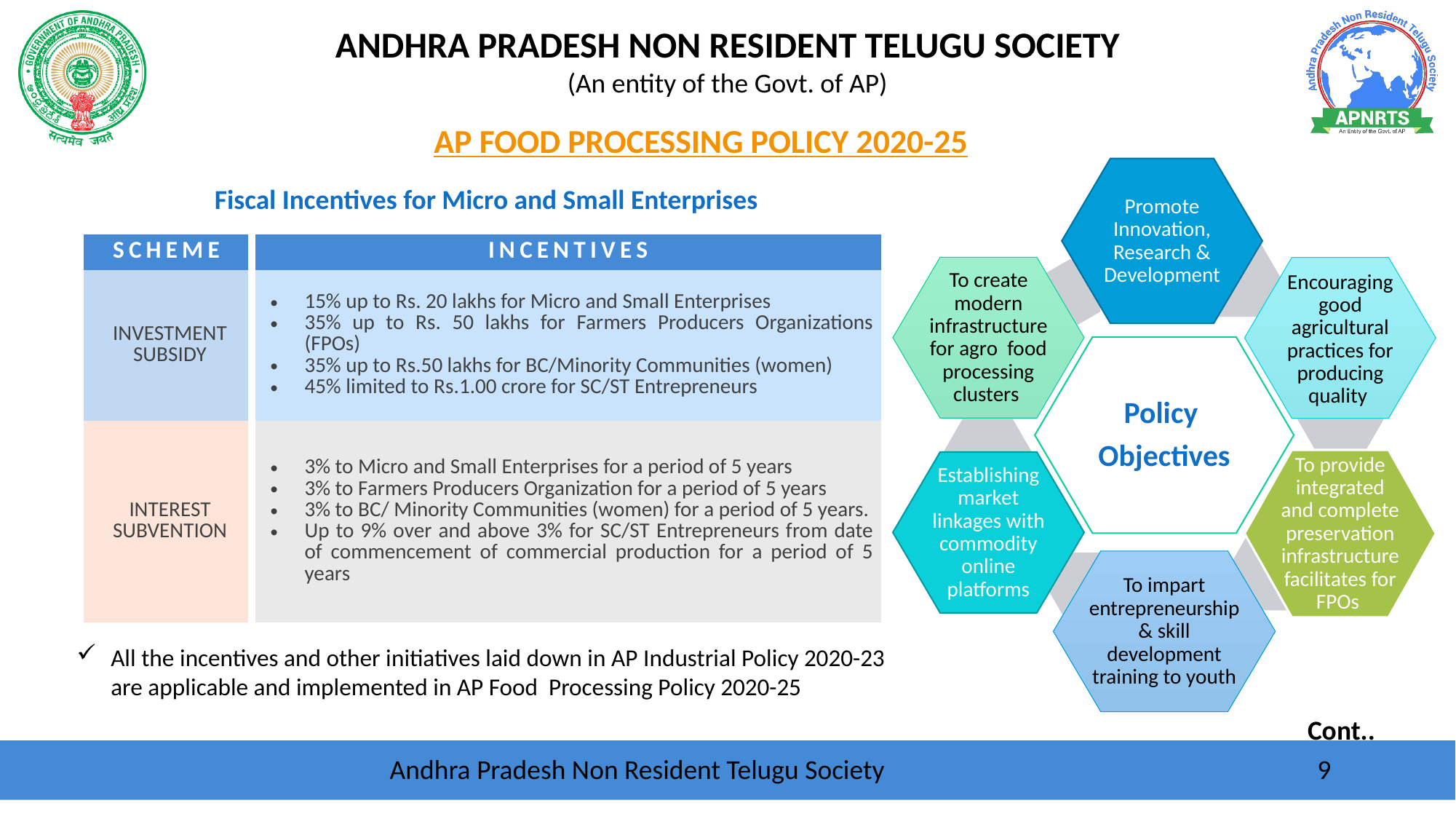

AP FOOD PROCESSING POLICY 2020-25
Promote Innovation, Research & Development

To create modern infrastructure for agro  food processing clusters
Encouraging
good agricultural practices for producing quality
Policy
Objectives

To provide integrated and complete preservation infrastructure facilitates for FPOs
Establishing market linkages with commodity online platforms

To impart entrepreneurship & skill development training to youth

Fiscal Incentives for Micro and Small Enterprises
| SCHEME |  | Incentives |
| --- | --- | --- |
| Investment subsidy |  | 15% up to Rs. 20 lakhs for Micro and Small Enterprises 35% up to Rs. 50 lakhs for Farmers Producers Organizations (FPOs) 35% up to Rs.50 lakhs for BC/Minority Communities (women) 45% limited to Rs.1.00 crore for SC/ST Entrepreneurs |
| Interest Subvention |  | 3% to Micro and Small Enterprises for a period of 5 years 3% to Farmers Producers Organization for a period of 5 years 3% to BC/ Minority Communities (women) for a period of 5 years. Up to 9% over and above 3% for SC/ST Entrepreneurs from date of commencement of commercial production for a period of 5 years |
All the incentives and other initiatives laid down in AP Industrial Policy 2020-23 are applicable and implemented in AP Food  Processing Policy 2020-25
Cont..